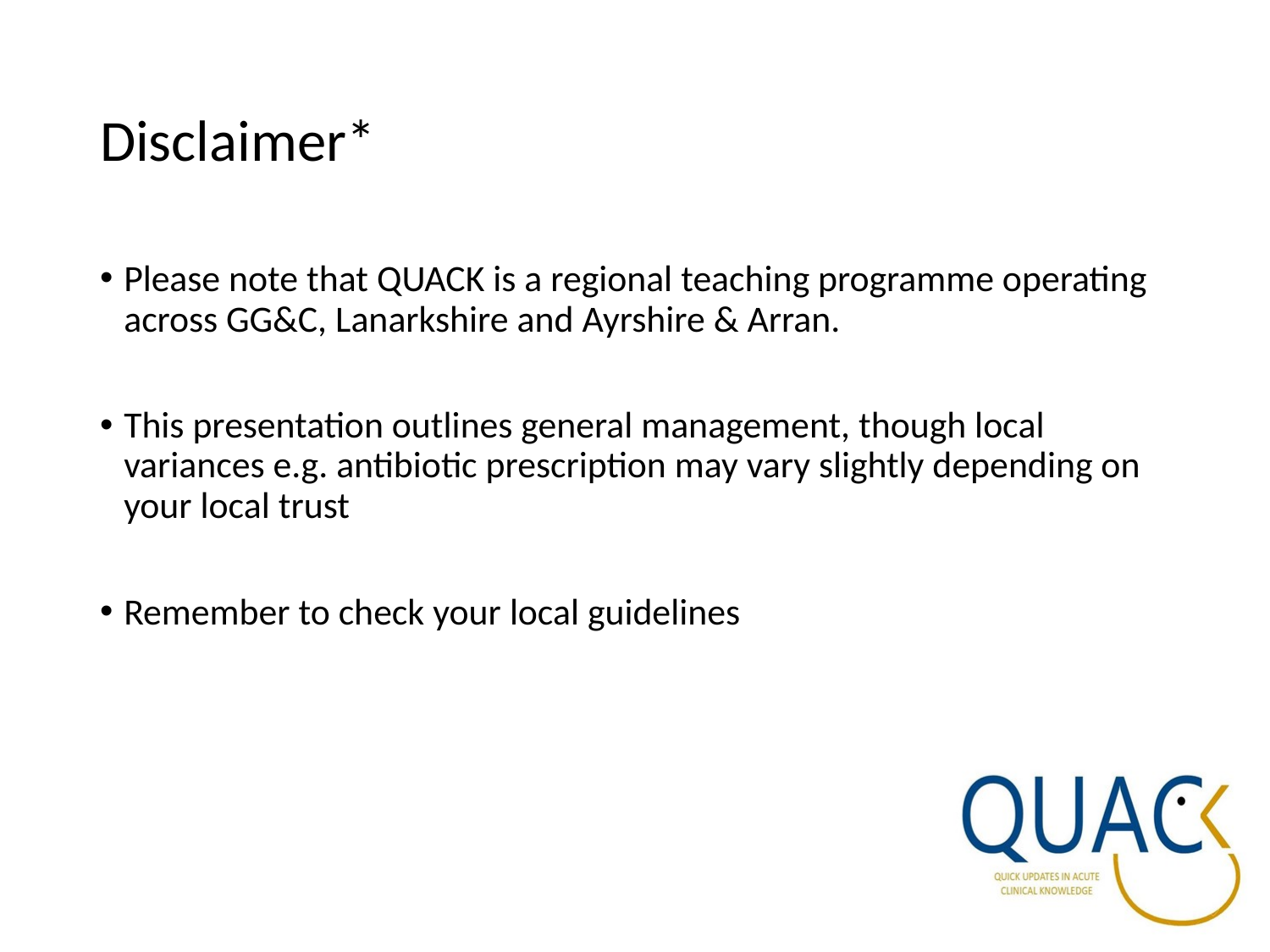

# Disclaimer*
Please note that QUACK is a regional teaching programme operating across GG&C, Lanarkshire and Ayrshire & Arran.

This presentation outlines general management, though local variances e.g. antibiotic prescription may vary slightly depending on your local trust

Remember to check your local guidelines